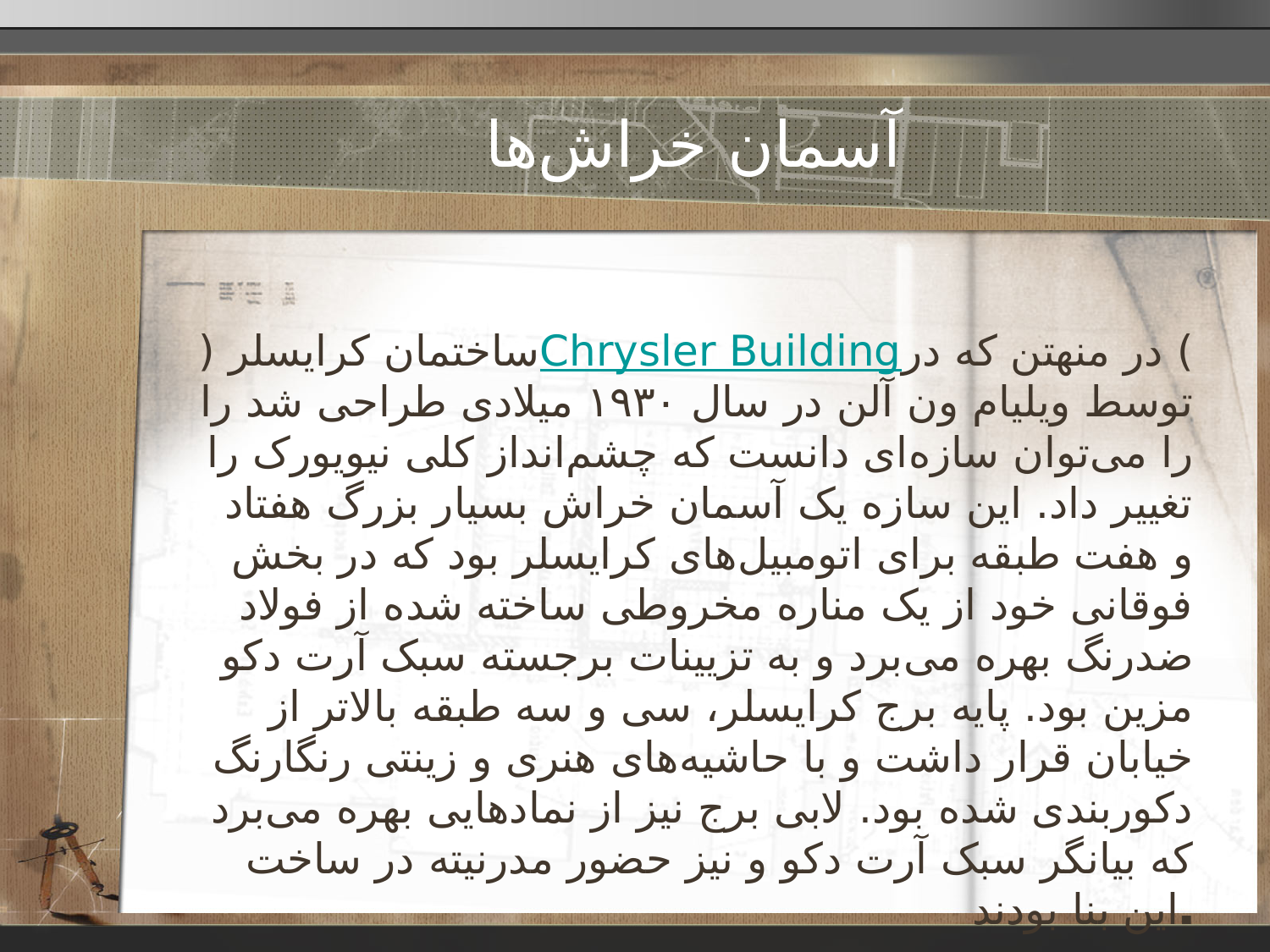

# آسمان خراش‌ها
ساختمان کرایسلر (Chrysler Building) در منهتن که در توسط ویلیام ون آلن در سال ۱۹۳۰ میلادی طراحی شد را را می‌توان سازه‌ای دانست که چشم‌انداز کلی نیویورک را تغییر داد. این سازه یک آسمان خراش بسیار بزرگ هفتاد و هفت طبقه برای اتومبیل‌های کرایسلر بود که در بخش فوقانی خود از یک مناره مخروطی ساخته شده از فولاد ضدرنگ بهره می‌برد و به تزیینات برجسته سبک آرت دکو مزین بود. پایه برج کرایسلر، سی و سه طبقه بالاتر از خیابان قرار داشت و با حاشیه‌های هنری و زینتی رنگارنگ دکوربندی شده بود. لابی برج نیز از نمادهایی بهره می‌برد که بیانگر سبک آرت دکو و نیز حضور مدرنیته در ساخت این بنا بودند.